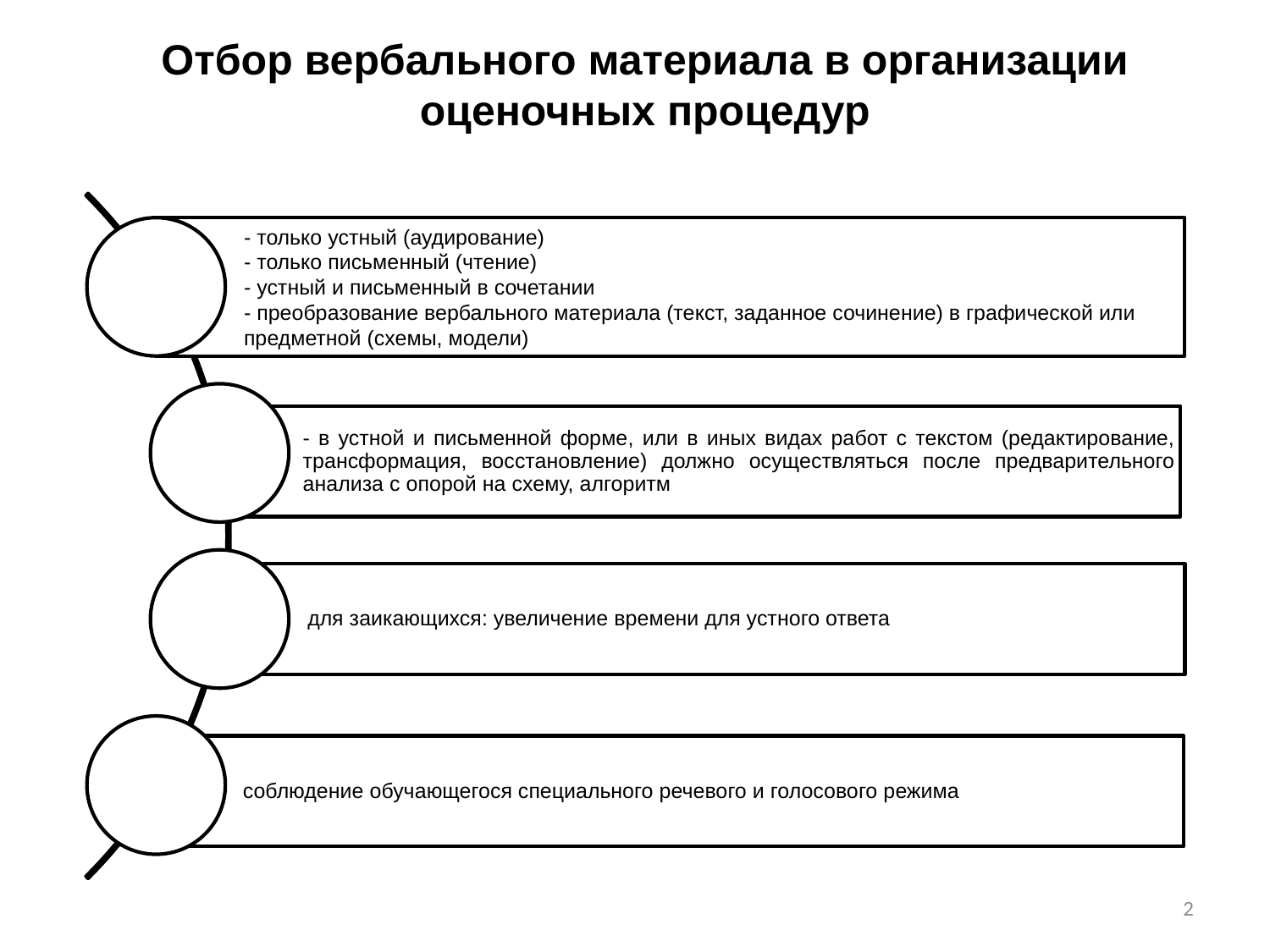

Отбор вербального материала в организации оценочных процедур
- только устный (аудирование)
- только письменный (чтение)
- устный и письменный в сочетании
- преобразование вербального материала (текст, заданное сочинение) в графической или предметной (схемы, модели)
- в устной и письменной форме, или в иных видах работ с текстом (редактирование, трансформация, восстановление) должно осуществляться после предварительного анализа с опорой на схему, алгоритм
для заикающихся: увеличение времени для устного ответа
соблюдение обучающегося специального речевого и голосового режима
2